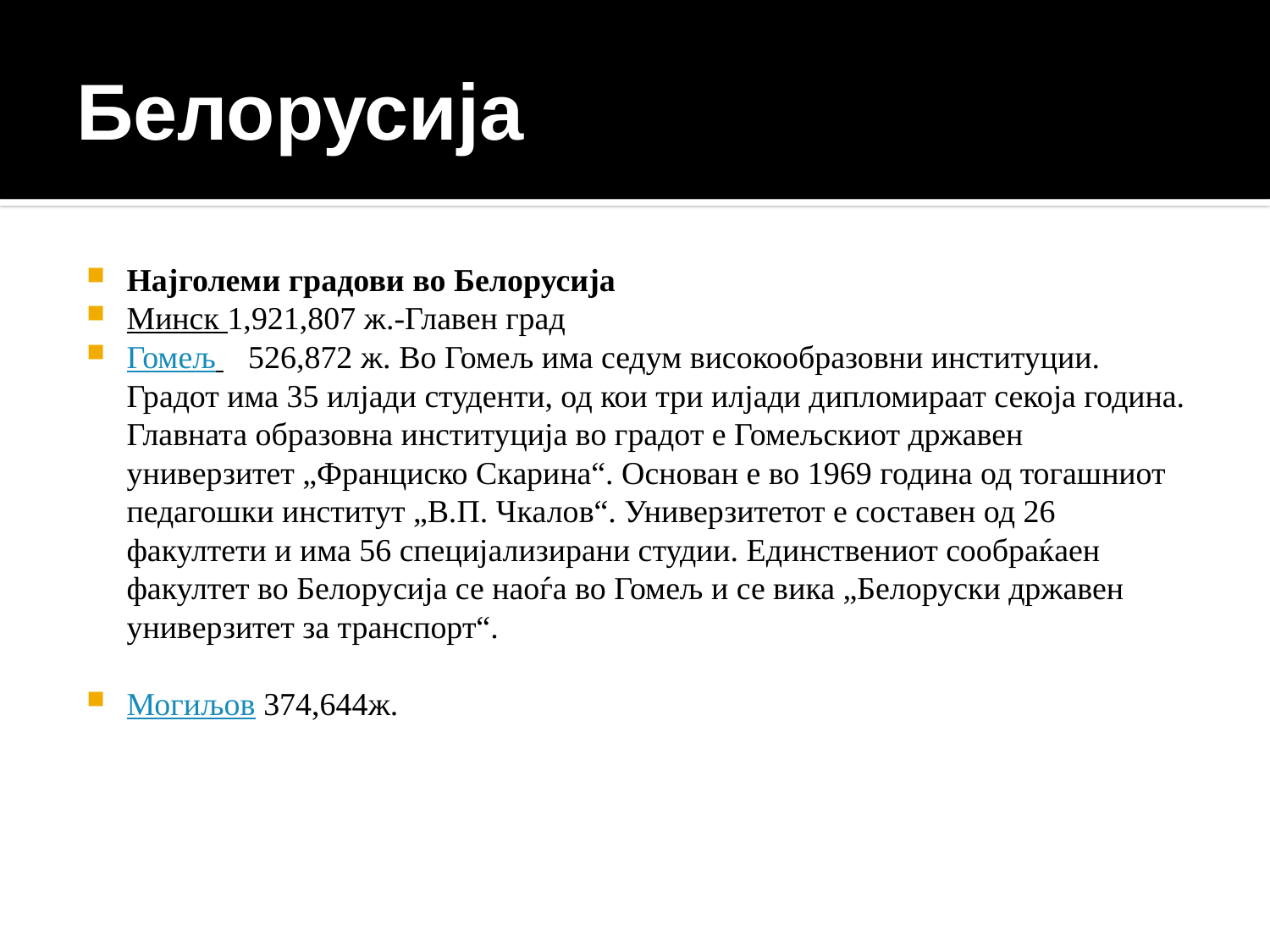

# Белорусија
Најголеми градови во Белорусија
Минск 1,921,807 ж.-Главен град
Гомељ    526,872 ж. Во Гомељ има седум високообразовни институции. Градот има 35 илјади студенти, од кои три илјади дипломираат секоја година. Главната образовна институција во градот е Гомељскиот државен универзитет „Франциско Скарина“. Основан е во 1969 година од тогашниот педагошки институт „В.П. Чкалов“. Универзитетот е составен од 26 факултети и има 56 специјализирани студии. Единствениот сообраќаен факултет во Белорусија се наоѓа во Гомељ и се вика „Белоруски државен универзитет за транспорт“.
Могиљов 374,644ж.